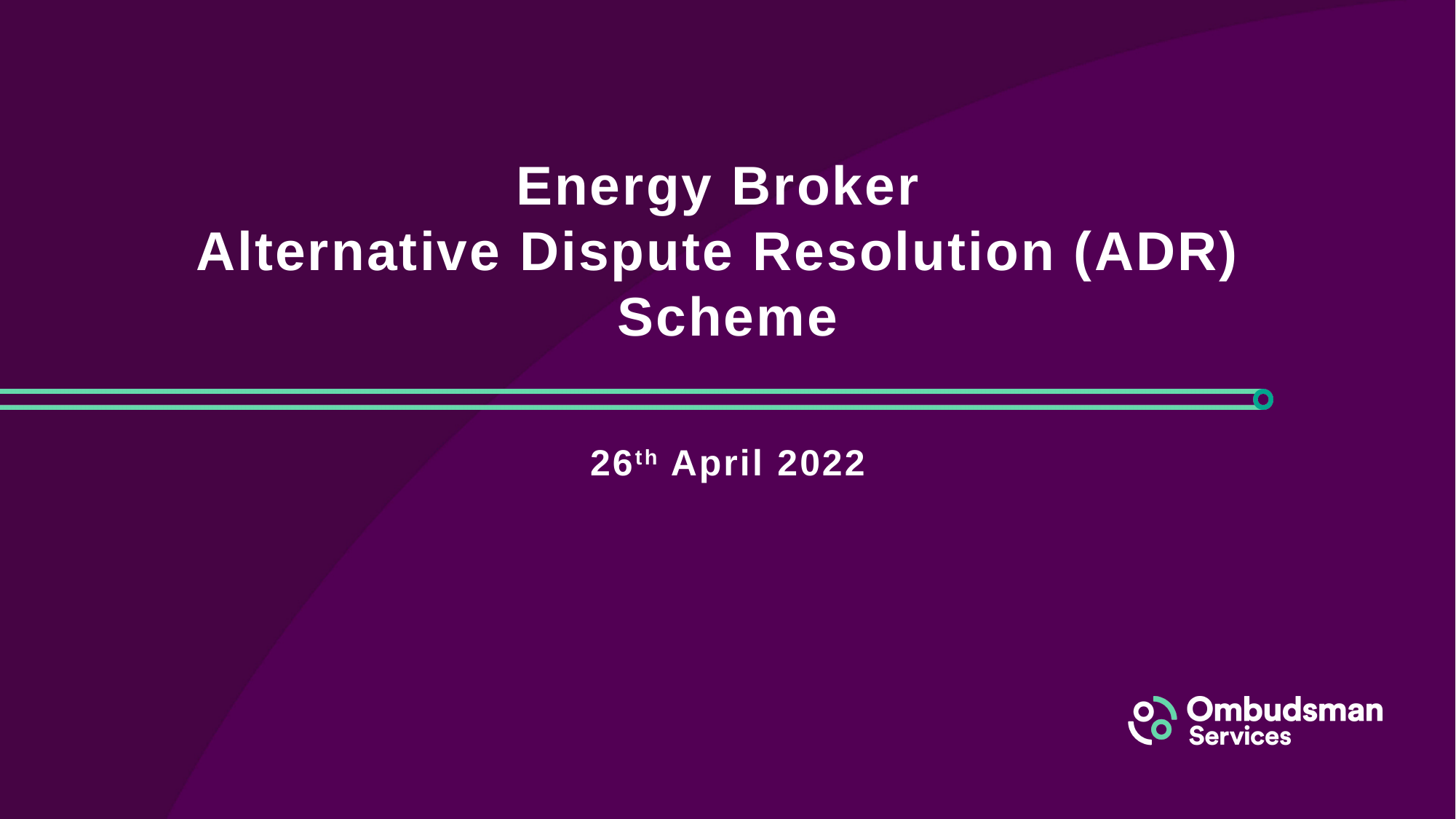

# Energy Broker Alternative Dispute Resolution (ADR) Scheme
26th April 2022